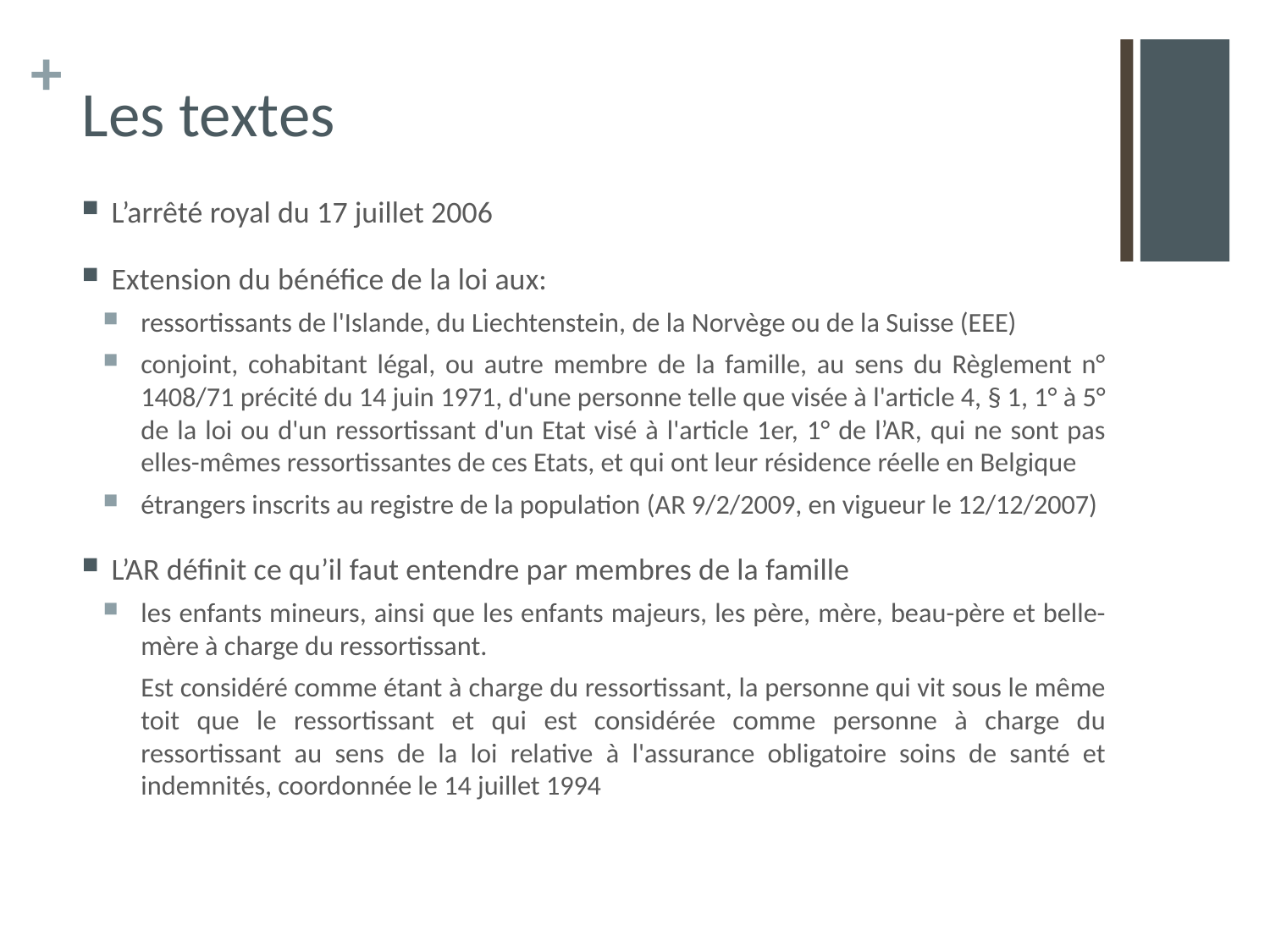

# Les textes
L’arrêté royal du 17 juillet 2006
Extension du bénéfice de la loi aux:
ressortissants de l'Islande, du Liechtenstein, de la Norvège ou de la Suisse (EEE)
conjoint, cohabitant légal, ou autre membre de la famille, au sens du Règlement n° 1408/71 précité du 14 juin 1971, d'une personne telle que visée à l'article 4, § 1, 1° à 5° de la loi ou d'un ressortissant d'un Etat visé à l'article 1er, 1° de l’AR, qui ne sont pas elles-mêmes ressortissantes de ces Etats, et qui ont leur résidence réelle en Belgique
étrangers inscrits au registre de la population (AR 9/2/2009, en vigueur le 12/12/2007)
L’AR définit ce qu’il faut entendre par membres de la famille
les enfants mineurs, ainsi que les enfants majeurs, les père, mère, beau-père et belle-mère à charge du ressortissant.
Est considéré comme étant à charge du ressortissant, la personne qui vit sous le même toit que le ressortissant et qui est considérée comme personne à charge du ressortissant au sens de la loi relative à l'assurance obligatoire soins de santé et indemnités, coordonnée le 14 juillet 1994